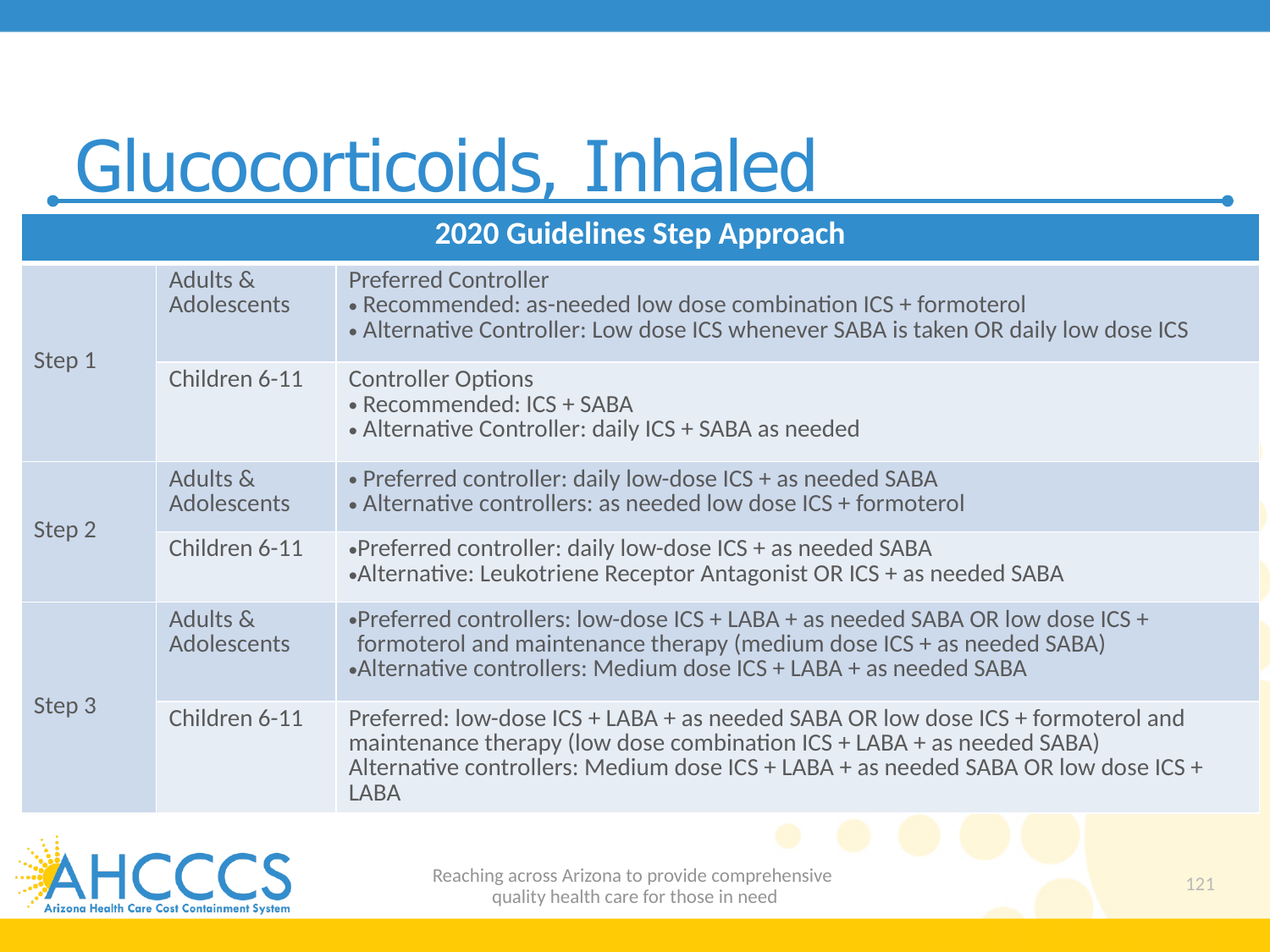

# Glucocorticoids, Inhaled
| 2020 Guidelines Step Approach |  |  |
| --- | --- | --- |
| Step 1 | Adults & Adolescents | Preferred Controller Recommended: as-needed low dose combination ICS + formoterol Alternative Controller: Low dose ICS whenever SABA is taken OR daily low dose ICS |
|  | Children 6-11 | Controller Options Recommended: ICS + SABA Alternative Controller: daily ICS + SABA as needed |
| Step 2 | Adults & Adolescents | Preferred controller: daily low-dose ICS + as needed SABA Alternative controllers: as needed low dose ICS + formoterol |
|  | Children 6-11 | Preferred controller: daily low-dose ICS + as needed SABA Alternative: Leukotriene Receptor Antagonist OR ICS + as needed SABA |
| Step 3 | Adults & Adolescents | Preferred controllers: low-dose ICS + LABA + as needed SABA OR low dose ICS + formoterol and maintenance therapy (medium dose ICS + as needed SABA) Alternative controllers: Medium dose ICS + LABA + as needed SABA |
|  | Children 6-11 | Preferred: low-dose ICS + LABA + as needed SABA OR low dose ICS + formoterol and maintenance therapy (low dose combination ICS + LABA + as needed SABA) Alternative controllers: Medium dose ICS + LABA + as needed SABA OR low dose ICS + LABA |
Reaching across Arizona to provide comprehensive
quality health care for those in need
121